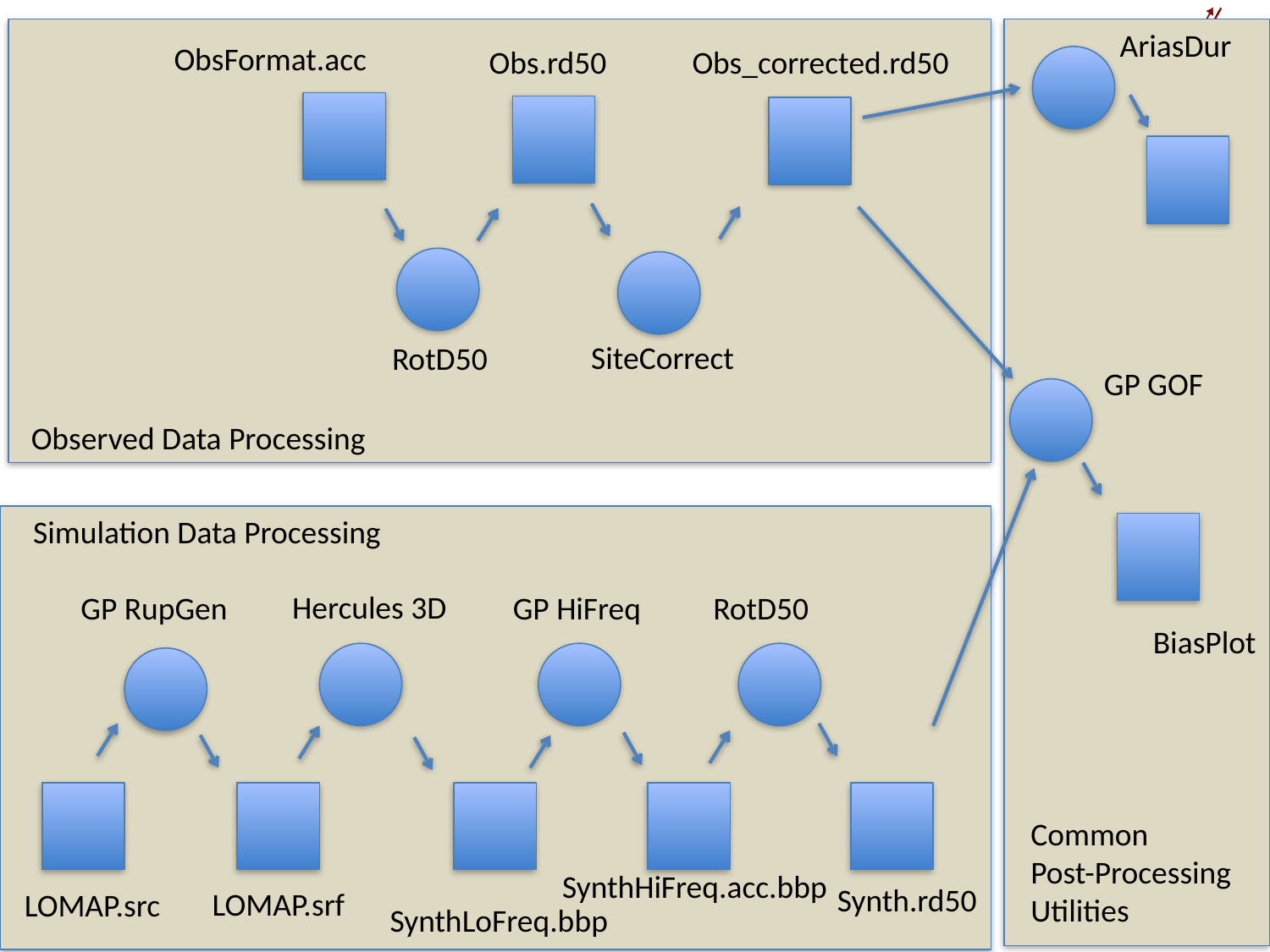

AriasDur
ObsFormat.acc
Obs.rd50
Obs_corrected.rd50

SiteCorrect
RotD50
GP GOF

Observed Data Processing

Simulation Data Processing

Hercules 3D
GP RupGen
GP HiFreq
RotD50
  BiasPlot

Common
Post-Processing
Utilities
SynthHiFreq.acc.bbp
Synth.rd50
LOMAP.srf
LOMAP.src
SynthLoFreq.bbp